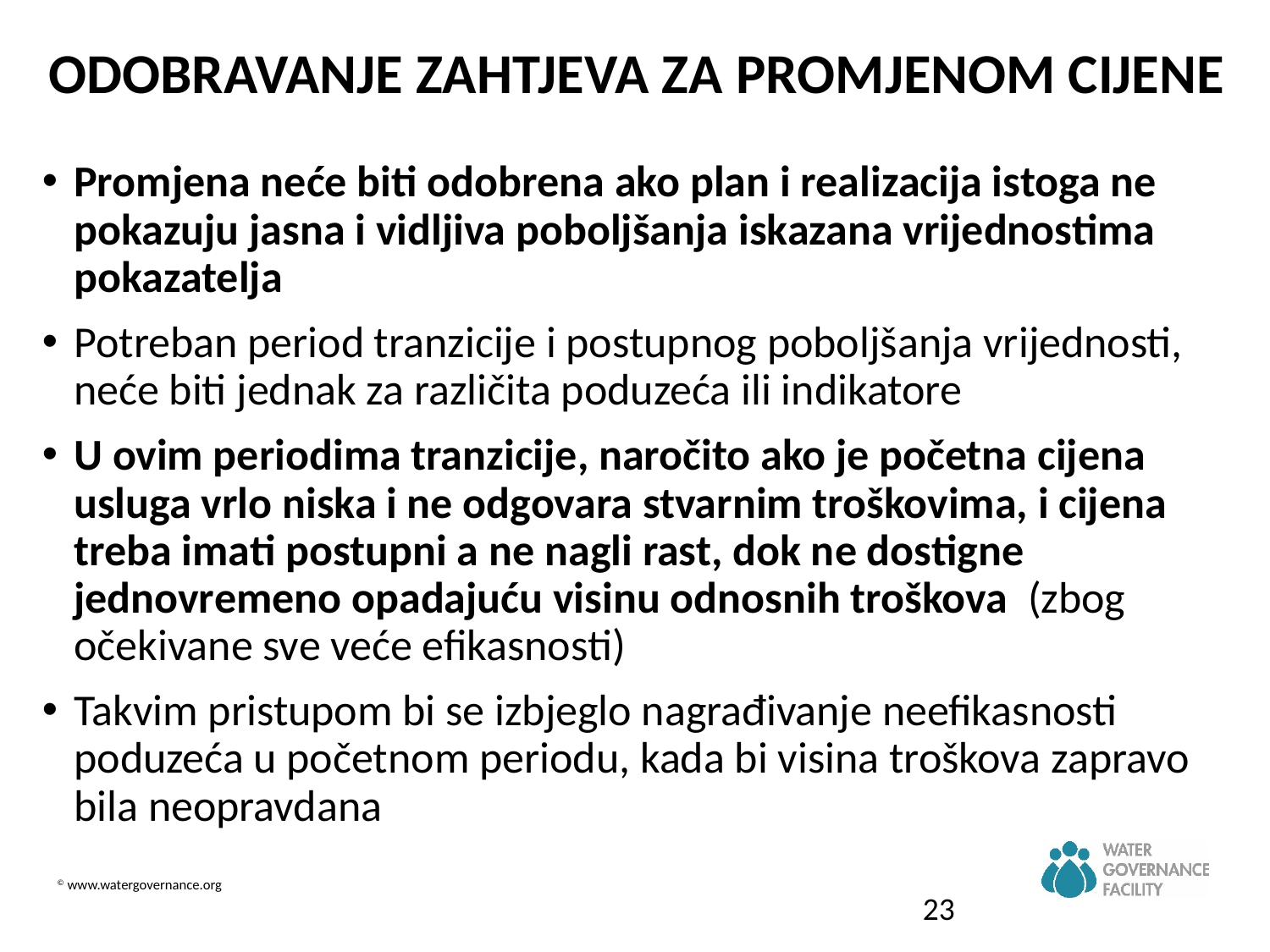

ODOBRAVANJE ZAHTJEVA ZA PROMJENOM CIJENE
Promjena neće biti odobrena ako plan i realizacija istoga ne pokazuju jasna i vidljiva poboljšanja iskazana vrijednostima pokazatelja
Potreban period tranzicije i postupnog poboljšanja vrijednosti, neće biti jednak za različita poduzeća ili indikatore
U ovim periodima tranzicije, naročito ako je početna cijena usluga vrlo niska i ne odgovara stvarnim troškovima, i cijena treba imati postupni a ne nagli rast, dok ne dostigne jednovremeno opadajuću visinu odnosnih troškova  (zbog očekivane sve veće efikasnosti)
Takvim pristupom bi se izbjeglo nagrađivanje neefikasnosti poduzeća u početnom periodu, kada bi visina troškova zapravo bila neopravdana
23